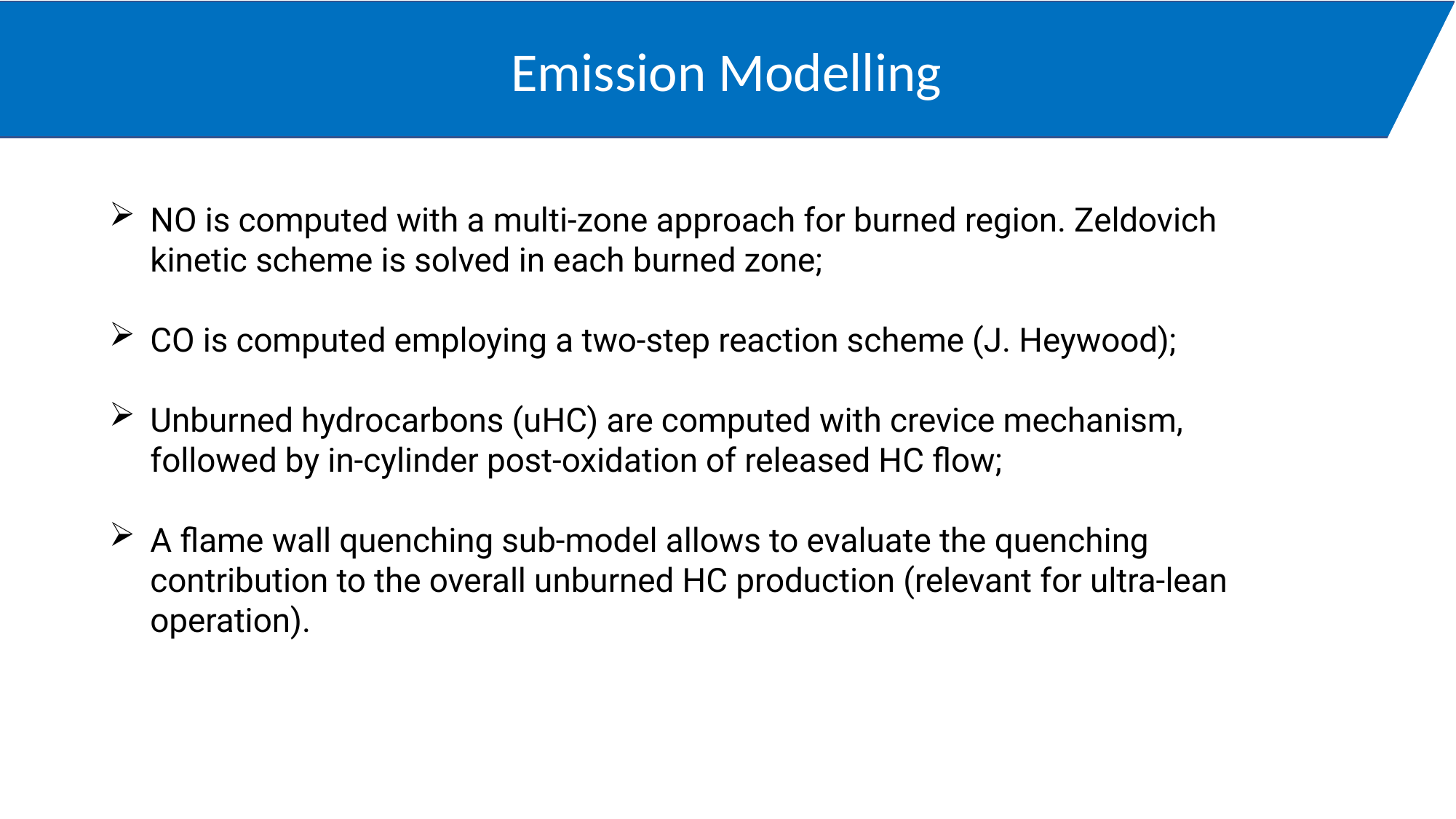

Emission Modelling

NO is computed with a multi-zone approach for burned region. Zeldovich kinetic scheme is solved in each burned zone;

CO is computed employing a two-step reaction scheme (J. Heywood);

Unburned hydrocarbons (uHC) are computed with crevice mechanism, followed by in-cylinder post-oxidation of released HC flow;

A flame wall quenching sub-model allows to evaluate the quenching contribution to the overall unburned HC production (relevant for ultra-lean operation).